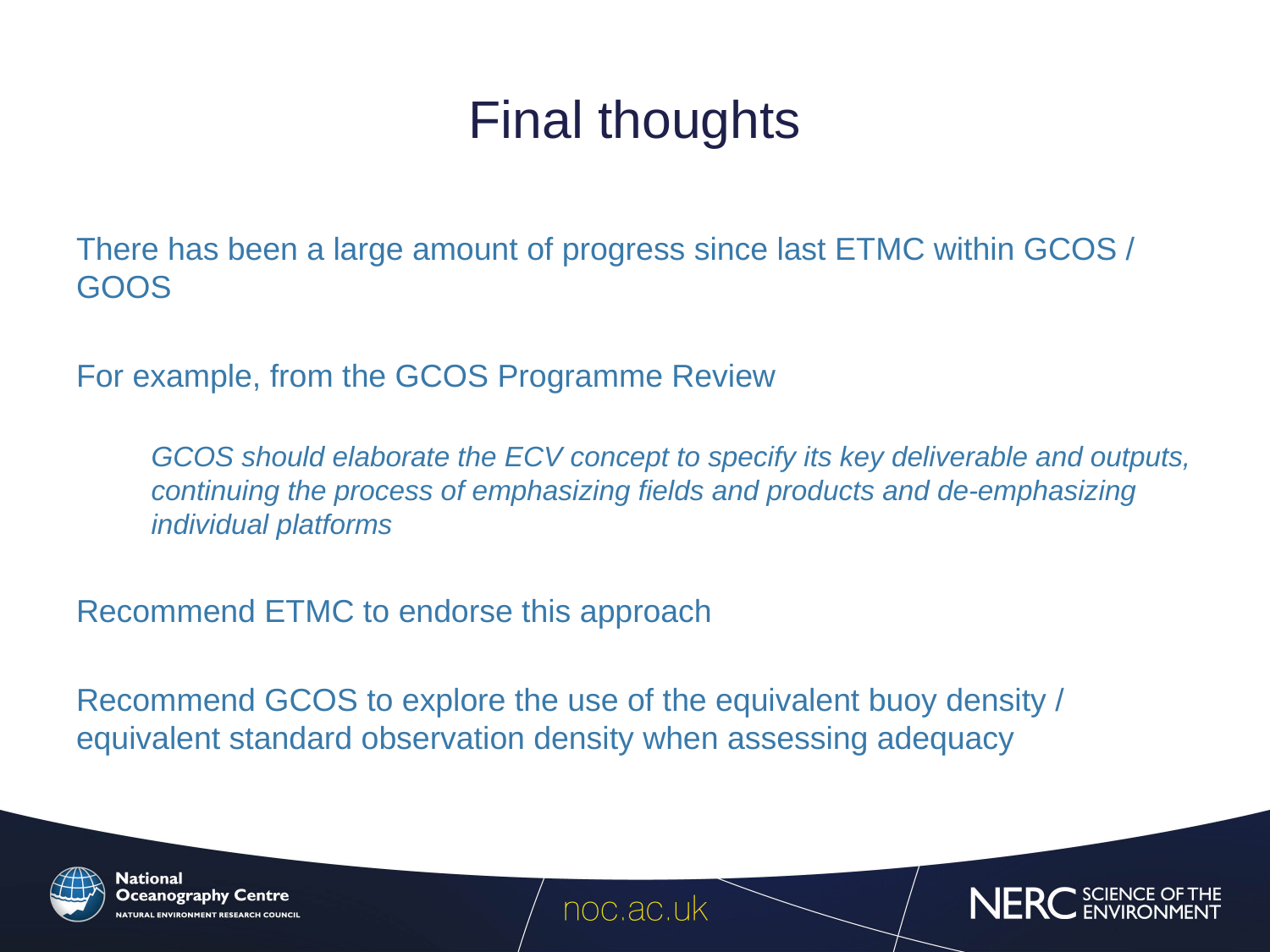

# Final thoughts
There has been a large amount of progress since last ETMC within GCOS / GOOS

For example, from the GCOS Programme Review

GCOS should elaborate the ECV concept to specify its key deliverable and outputs, continuing the process of emphasizing fields and products and de-emphasizing individual platforms

Recommend ETMC to endorse this approach

Recommend GCOS to explore the use of the equivalent buoy density / equivalent standard observation density when assessing adequacy